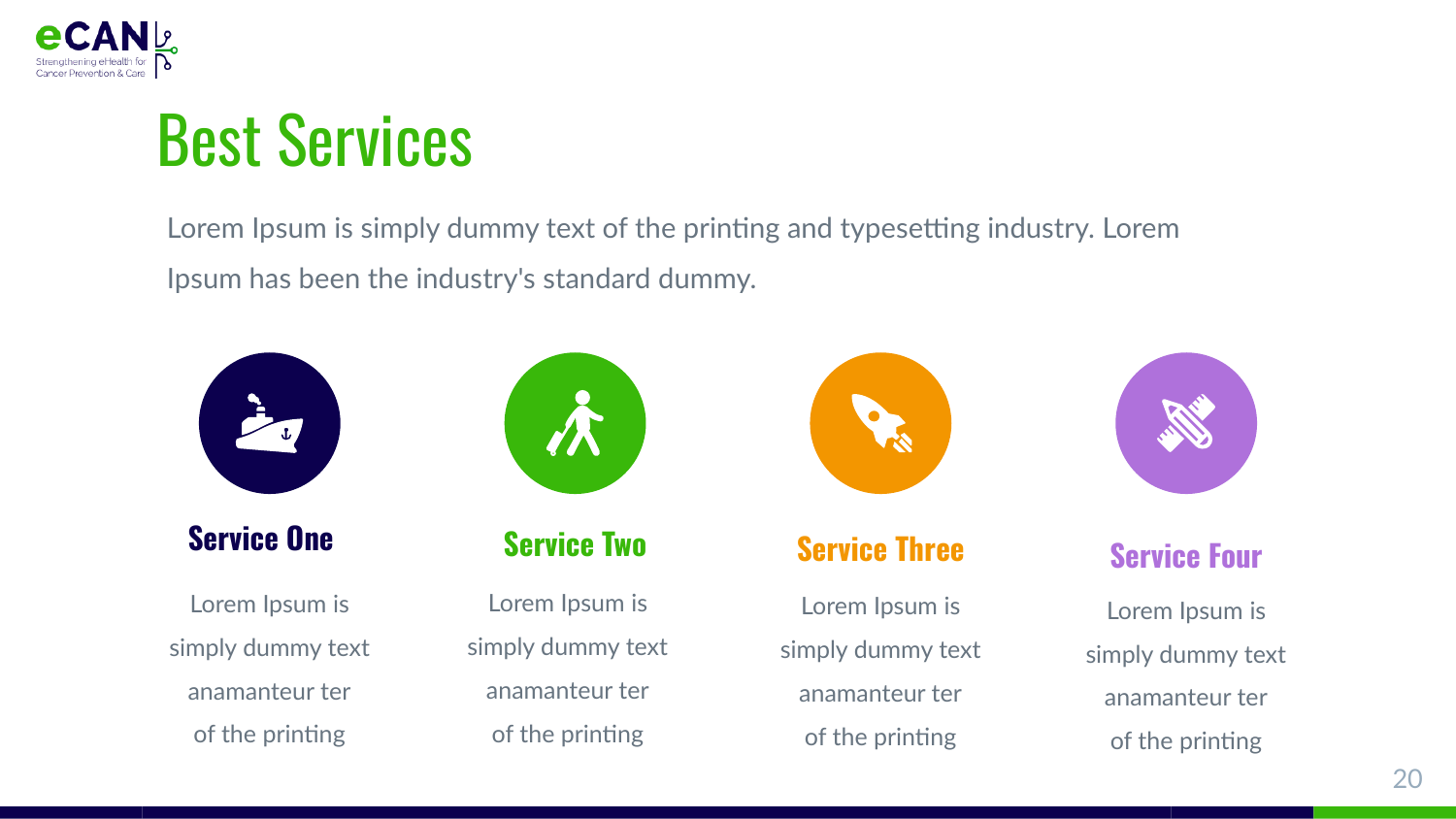

# Best Services
Lorem Ipsum is simply dummy text of the printing and typesetting industry. Lorem Ipsum has been the industry's standard dummy.

Service One
Service Two
Service Three
Service Four
Lorem Ipsum is simply dummy text anamanteur ter
of the printing
Lorem Ipsum is simply dummy text anamanteur ter
of the printing
Lorem Ipsum is simply dummy text anamanteur ter
of the printing
Lorem Ipsum is simply dummy text anamanteur ter
of the printing
20